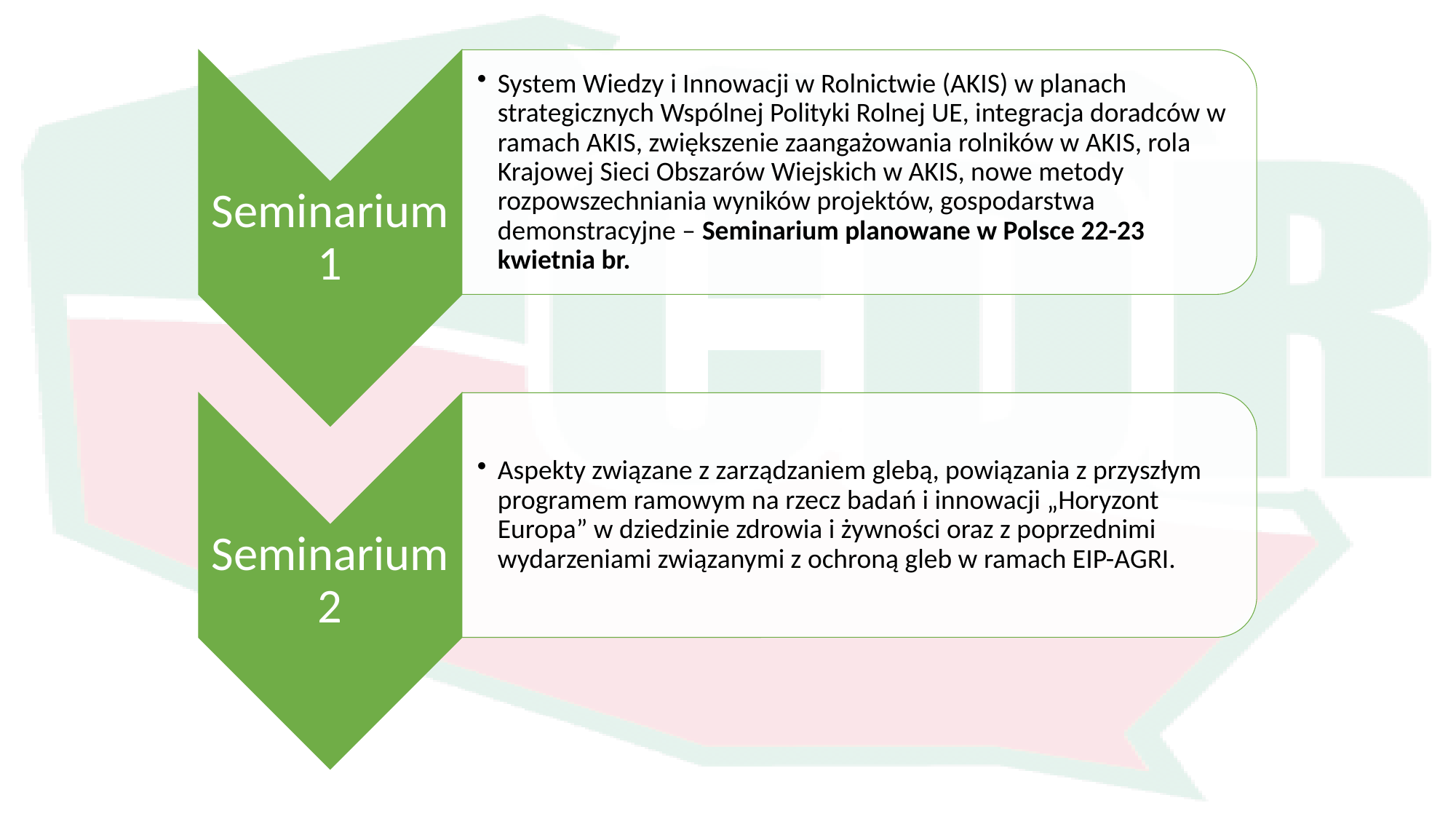

Seminarium 1
System Wiedzy i Innowacji w Rolnictwie (AKIS) w planach strategicznych Wspólnej Polityki Rolnej UE, integracja doradców w ramach AKIS, zwiększenie zaangażowania rolników w AKIS, rola Krajowej Sieci Obszarów Wiejskich w AKIS, nowe metody rozpowszechniania wyników projektów, gospodarstwa demonstracyjne – Seminarium planowane w Polsce 22-23 kwietnia br.
Seminarium 2
Aspekty związane z zarządzaniem glebą, powiązania z przyszłym programem ramowym na rzecz badań i innowacji „Horyzont Europa” w dziedzinie zdrowia i żywności oraz z poprzednimi wydarzeniami związanymi z ochroną gleb w ramach EIP-AGRI.